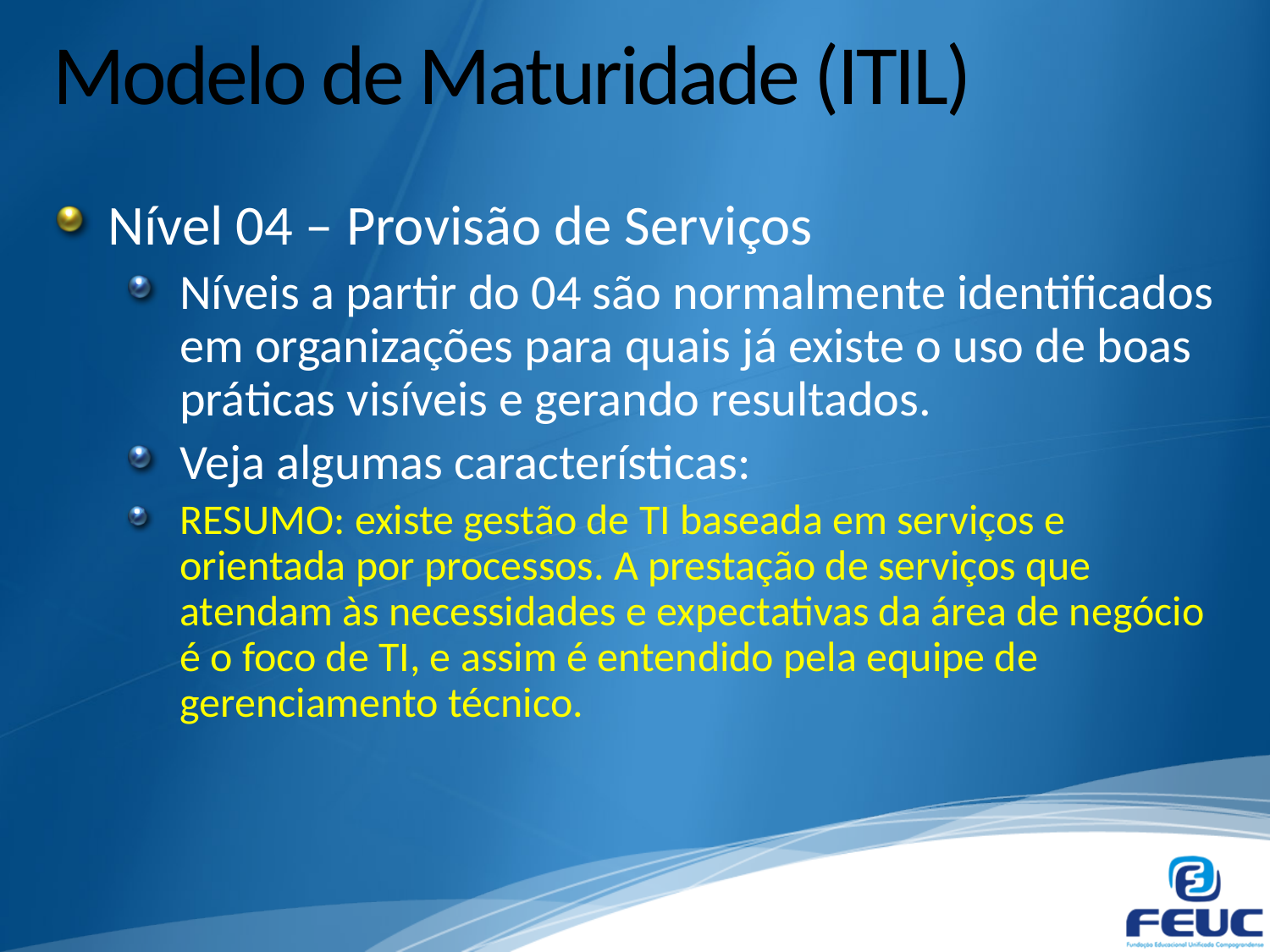

# Modelo de Maturidade (ITIL)
Nível 04 – Provisão de Serviços
Níveis a partir do 04 são normalmente identificados em organizações para quais já existe o uso de boas práticas visíveis e gerando resultados.
Veja algumas características:
RESUMO: existe gestão de TI baseada em serviços e orientada por processos. A prestação de serviços que atendam às necessidades e expectativas da área de negócio é o foco de TI, e assim é entendido pela equipe de gerenciamento técnico.